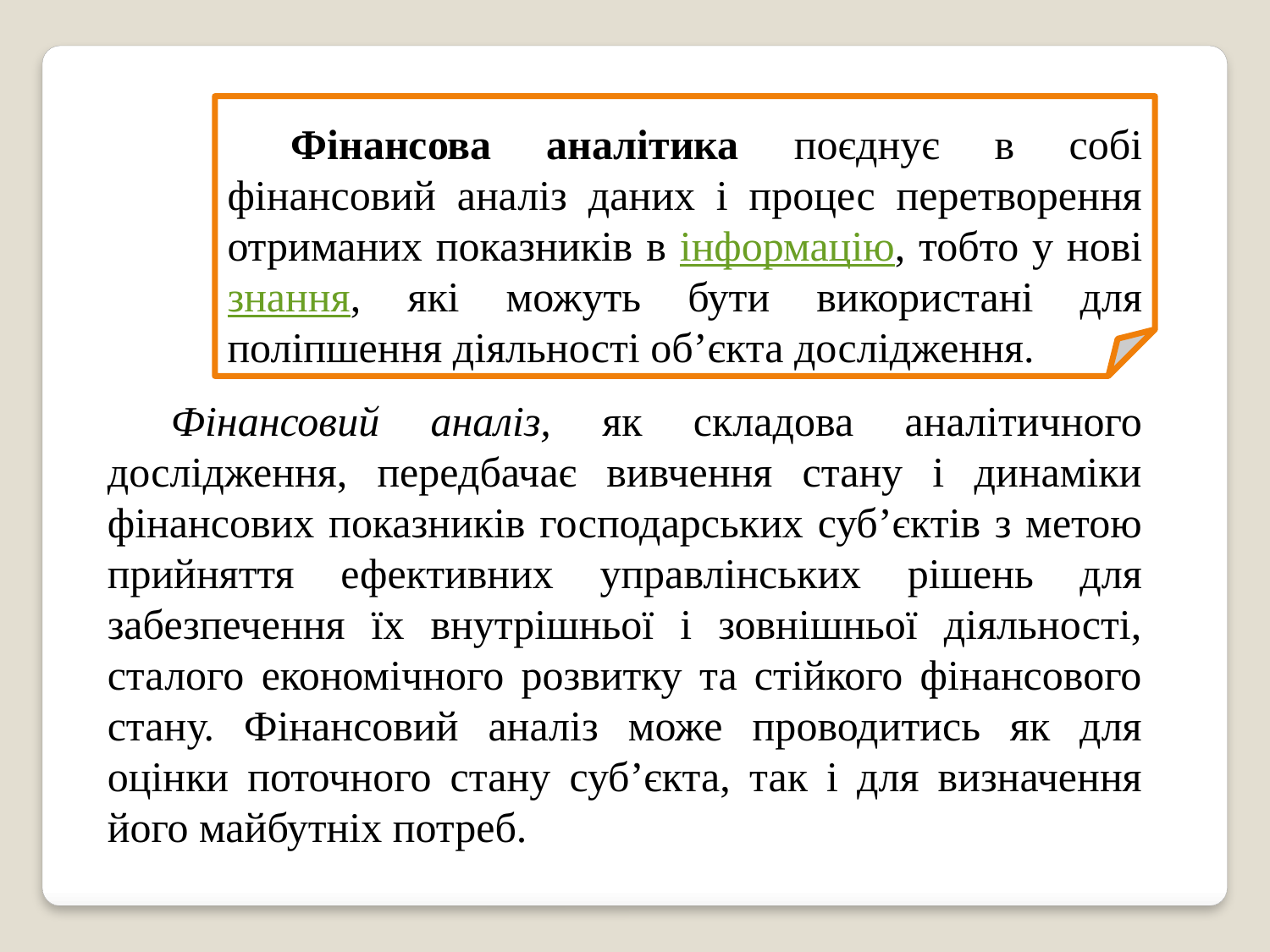

Фінансовий аналіз, як складова аналітичного дослідження, передбачає вивчення стану і динаміки фінансових показників господарських суб’єктів з метою прийняття ефективних управлінських рішень для забезпечення їх внутрішньої і зовнішньої діяльності, сталого економічного розвитку та стійкого фінансового стану. Фінансовий аналіз може проводитись як для оцінки поточного стану суб’єкта, так і для визначення його майбутніх потреб.

Фінансова аналітика поєднує в собі фінансовий аналіз даних і процес перетворення отриманих показників в інформацію, тобто у нові знання, які можуть бути використані для поліпшення діяльності об’єкта дослідження.